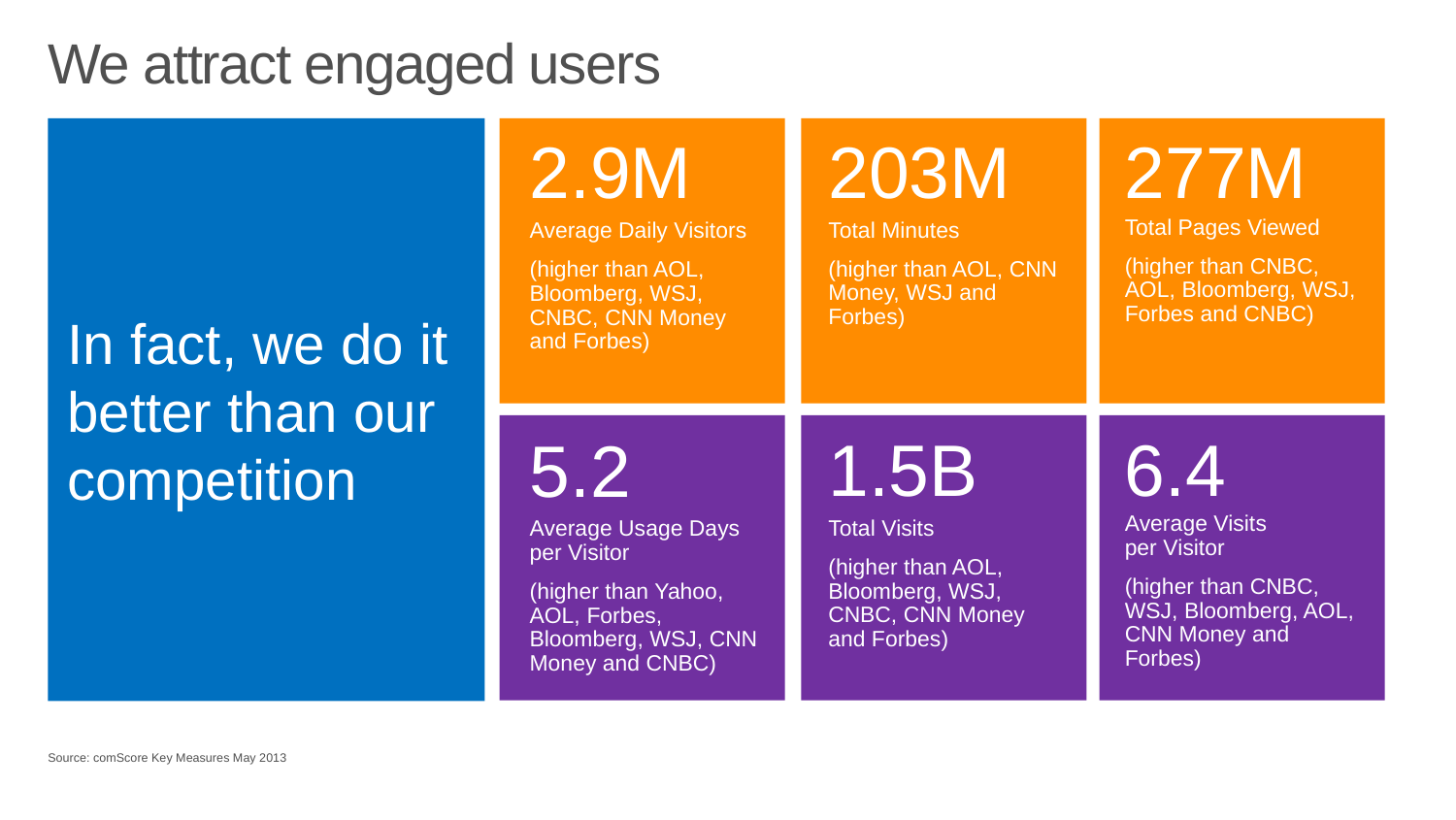

# We attract engaged users
In fact, we do it better than our competition

277M
Total Pages Viewed

(higher than CNBC, AOL, Bloomberg, WSJ, Forbes and CNBC)
203M
Total Minutes

(higher than AOL, CNN Money, WSJ and Forbes)
2.9M
Average Daily Visitors

(higher than AOL, Bloomberg, WSJ, CNBC, CNN Money and Forbes)

1.5B
Total Visits

(higher than AOL, Bloomberg, WSJ, CNBC, CNN Money and Forbes)
6.4
Average Visits
per Visitor

(higher than CNBC, WSJ, Bloomberg, AOL, CNN Money and Forbes)
5.2
Average Usage Days per Visitor

(higher than Yahoo, AOL, Forbes, Bloomberg, WSJ, CNN Money and CNBC)
Source: comScore Key Measures May 2013